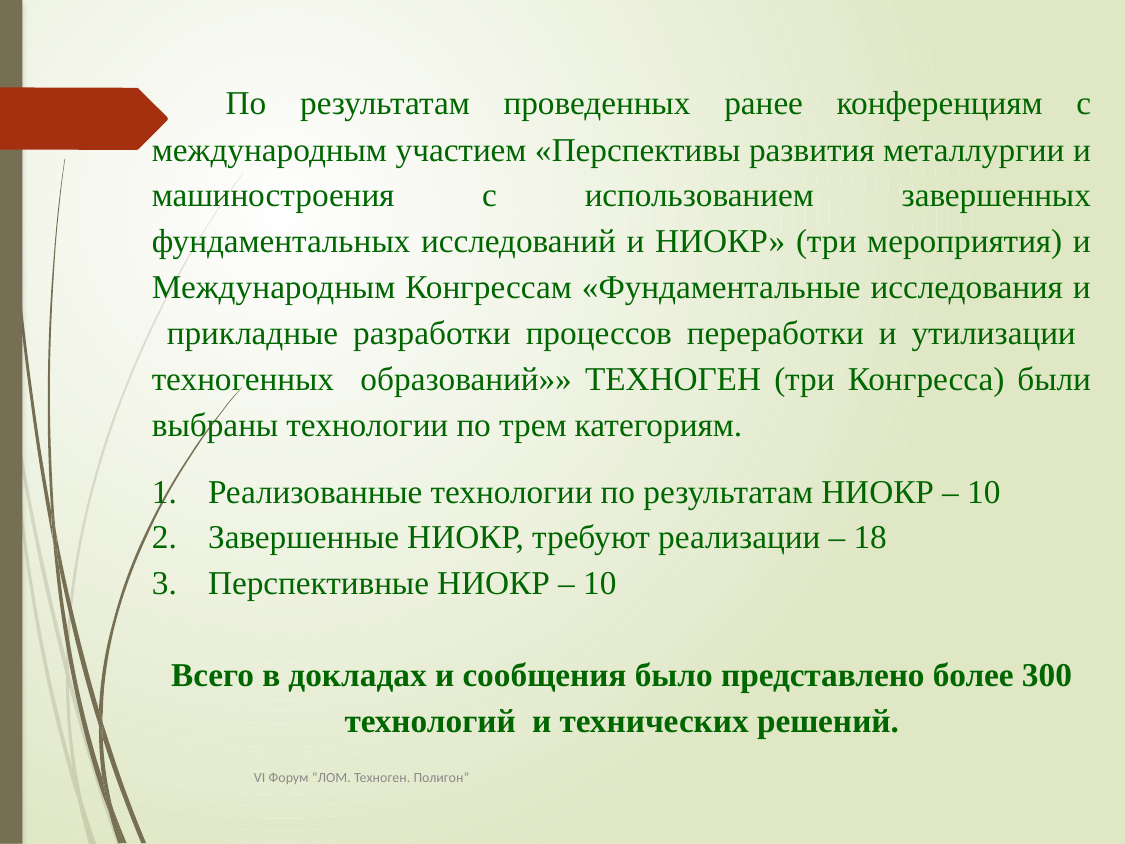

По результатам проведенных ранее конференциям с международным участием «Перспективы развития металлургии и машиностроения с использованием завершенных фундаментальных исследований и НИОКР» (три мероприятия) и Международным Конгрессам «Фундаментальные исследования и  прикладные разработки процессов переработки и утилизации  техногенных  образований»» ТЕХНОГЕН (три Конгресса) были выбраны технологии по трем категориям.
Реализованные технологии по результатам НИОКР – 10
Завершенные НИОКР, требуют реализации – 18
Перспективные НИОКР – 10

Всего в докладах и сообщения было представлено более 300 технологий  и технических решений.
VI Форум “ЛОМ. Техноген. Полигон”